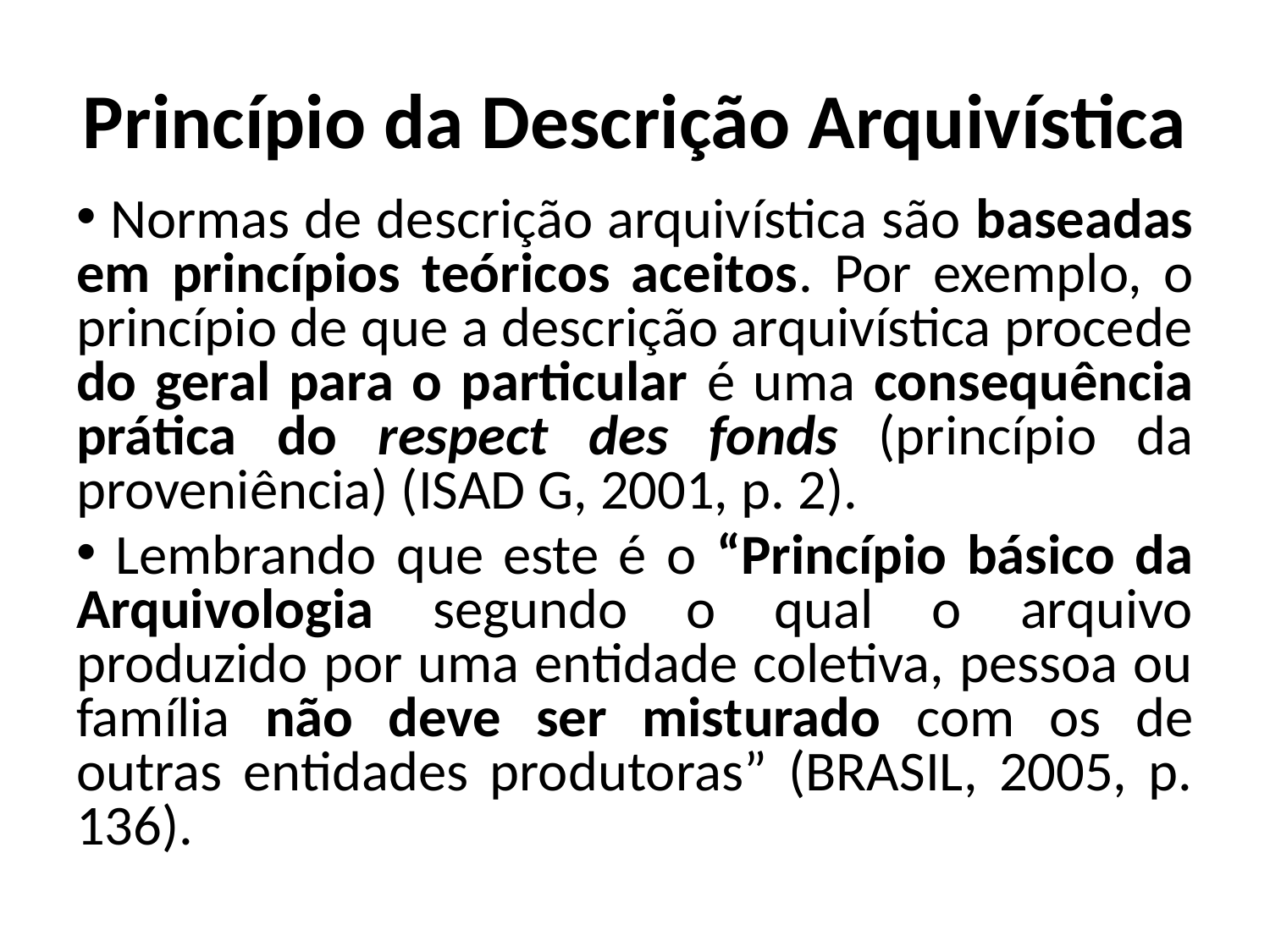

# Princípio da Descrição Arquivística
 Normas de descrição arquivística são baseadas em princípios teóricos aceitos. Por exemplo, o princípio de que a descrição arquivística procede do geral para o particular é uma consequência prática do respect des fonds (princípio da proveniência) (ISAD G, 2001, p. 2).
 Lembrando que este é o “Princípio básico da Arquivologia segundo o qual o arquivo produzido por uma entidade coletiva, pessoa ou família não deve ser misturado com os de outras entidades produtoras” (BRASIL, 2005, p. 136).